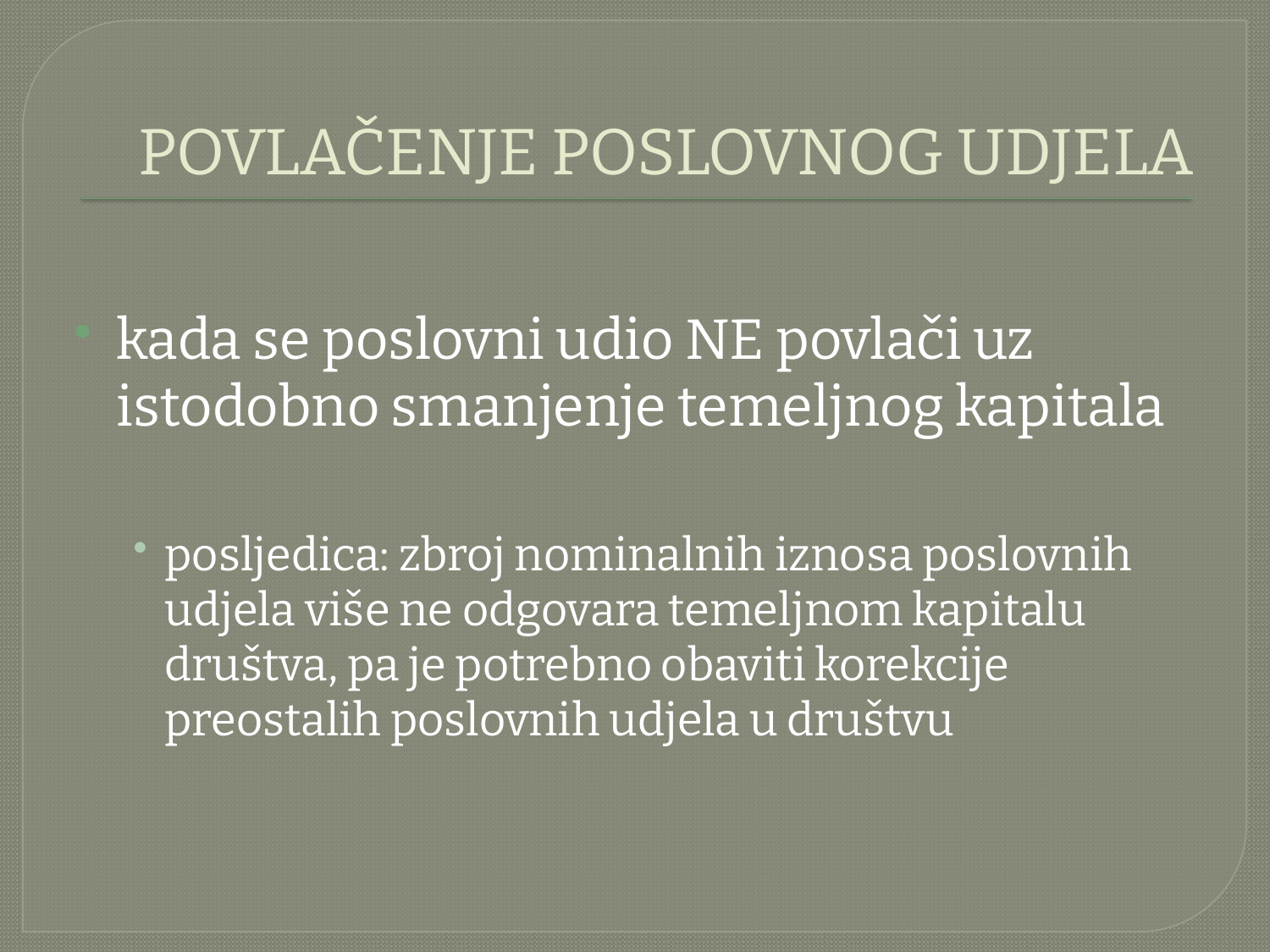

# POVLAČENJE POSLOVNOG UDJELA

kada se poslovni udio NE povlači uz istodobno smanjenje temeljnog kapitala

posljedica: zbroj nominalnih iznosa poslovnih udjela više ne odgovara temeljnom kapitalu društva, pa je potrebno obaviti korekcije preostalih poslovnih udjela u društvu